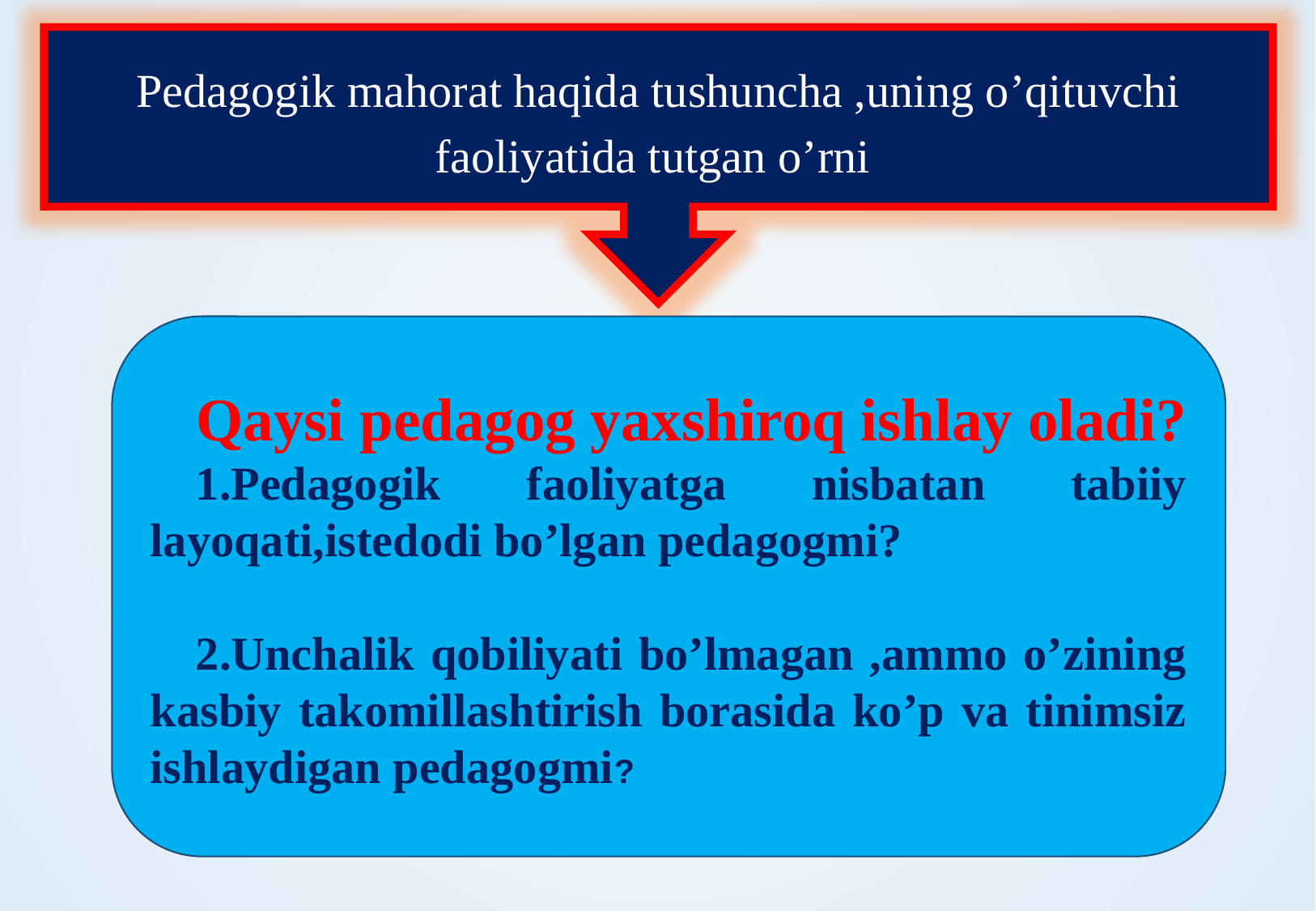

Pedagogik mahorat haqida tushuncha ,uning o’qituvchi faoliyatida tutgan o’rni

Qaysi pedagog yaxshiroq ishlay oladi?
1.Pedagogik faoliyatga nisbatan tabiiy layoqati,istedodi bo’lgan pedagogmi?

2.Unchalik qobiliyati bo’lmagan ,ammo o’zining kasbiy takomillashtirish borasida ko’p va tinimsiz ishlaydigan pedagogmi?